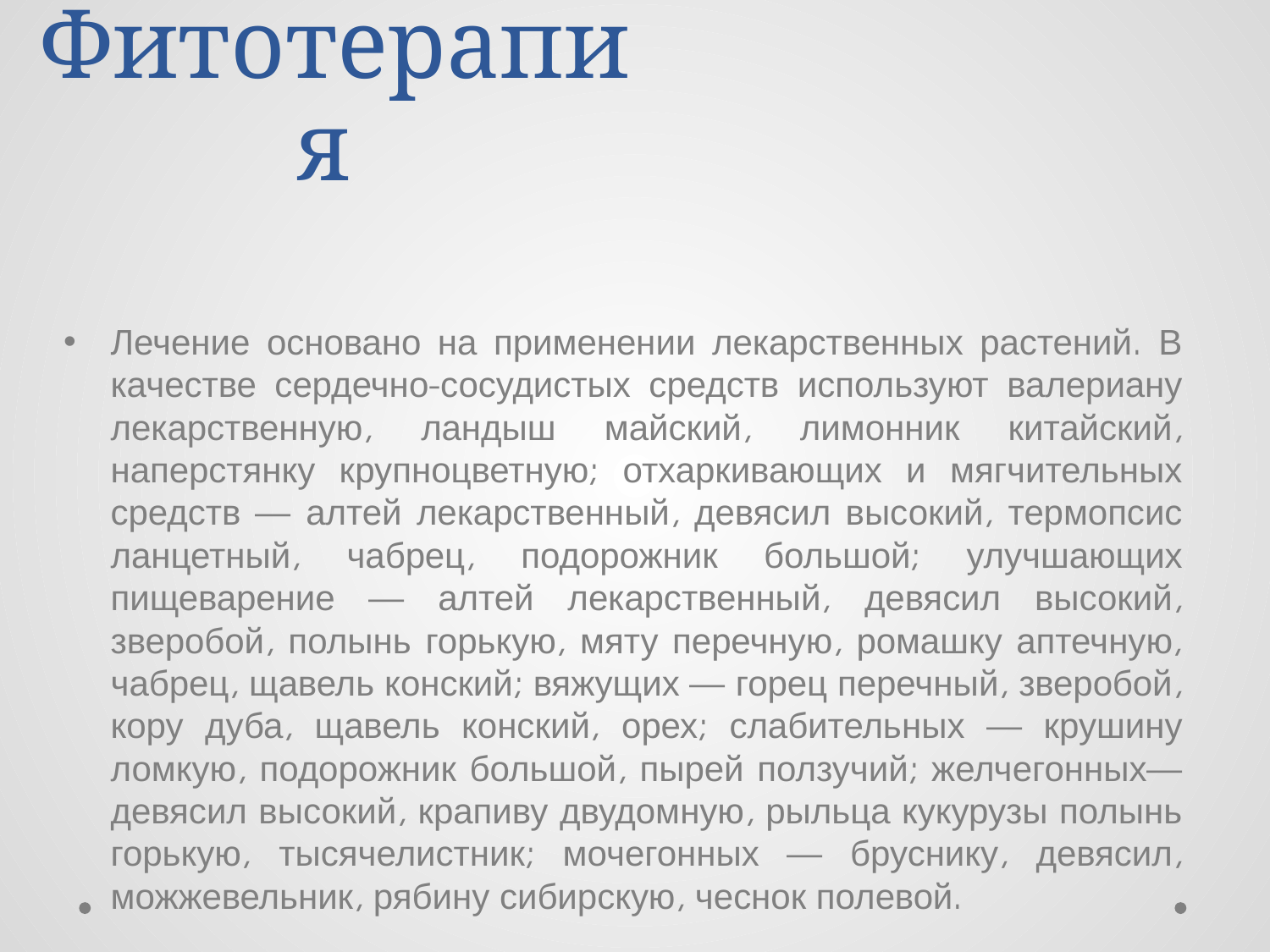

# Фитотерапия

Лечение основано на применении лекарственных растений. В качестве сердечно-сосудистых средств используют валериану лекарственную, ландыш майский, лимонник китайский, наперстянку крупноцветную; отхаркивающих и мягчительных средств — алтей лекарственный, девясил высокий, термопсис ланцетный, чабрец, подорожник большой; улучшающих пищеварение — алтей лекарственный, девясил высокий, зверобой, полынь горькую, мяту перечную, ромашку ап­течную, чабрец, щавель конский; вяжущих — горец перечный, зверобой, кору дуба, щавель конский, орех; слабительных — кру­шину ломкую, подорожник большой, пырей ползучий; желчегонных—девясил высокий, крапиву двудомную, рыльца кукурузы полынь горькую, тысячелистник; мочегонных — бруснику, девясил, можжевельник, рябину сибирскую, чеснок полевой.